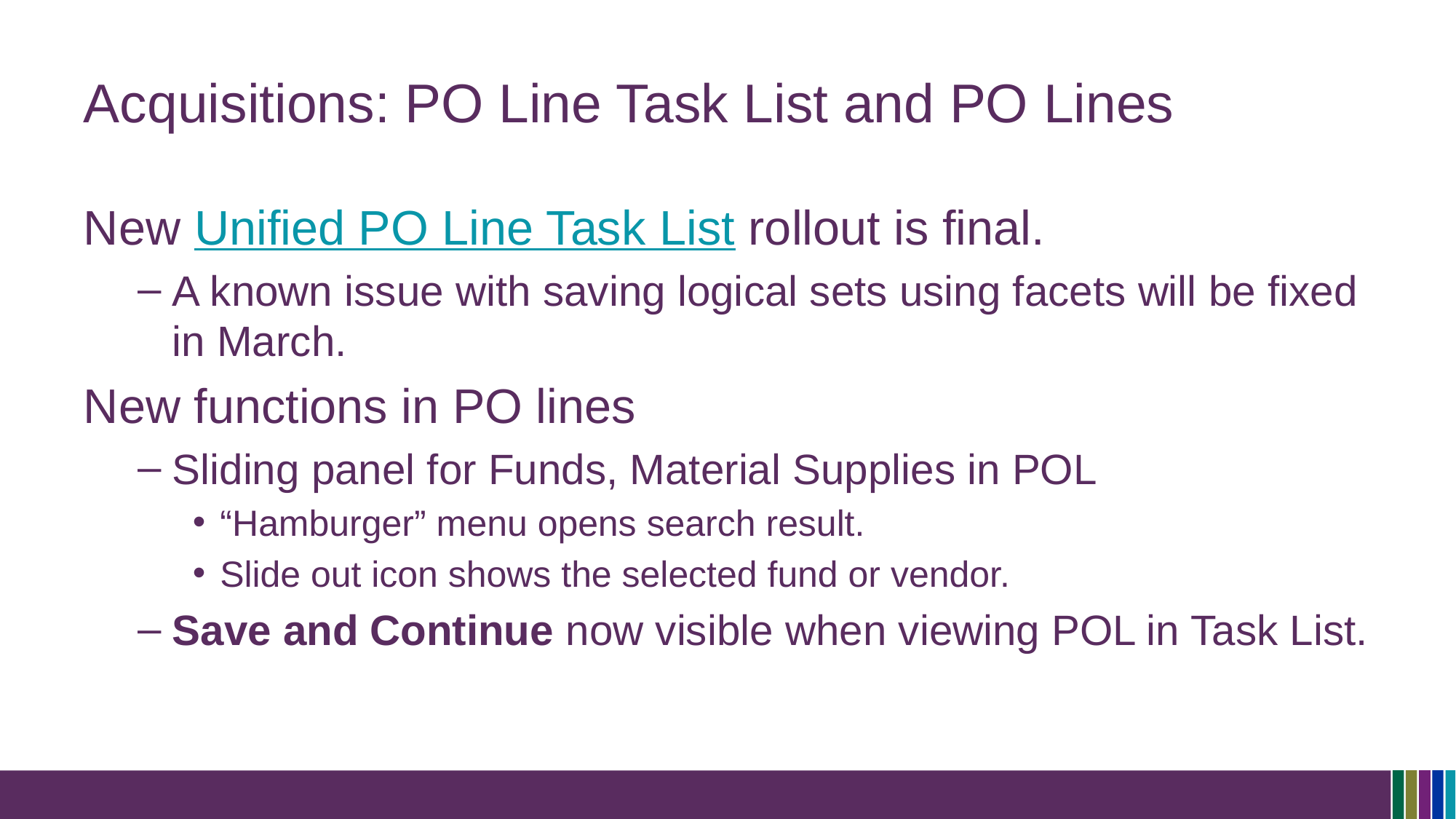

# Acquisitions: PO Line Task List and PO Lines
New Unified PO Line Task List rollout is final.
A known issue with saving logical sets using facets will be fixed in March.
New functions in PO lines
Sliding panel for Funds, Material Supplies in POL
“Hamburger” menu opens search result.
Slide out icon shows the selected fund or vendor.
Save and Continue now visible when viewing POL in Task List.